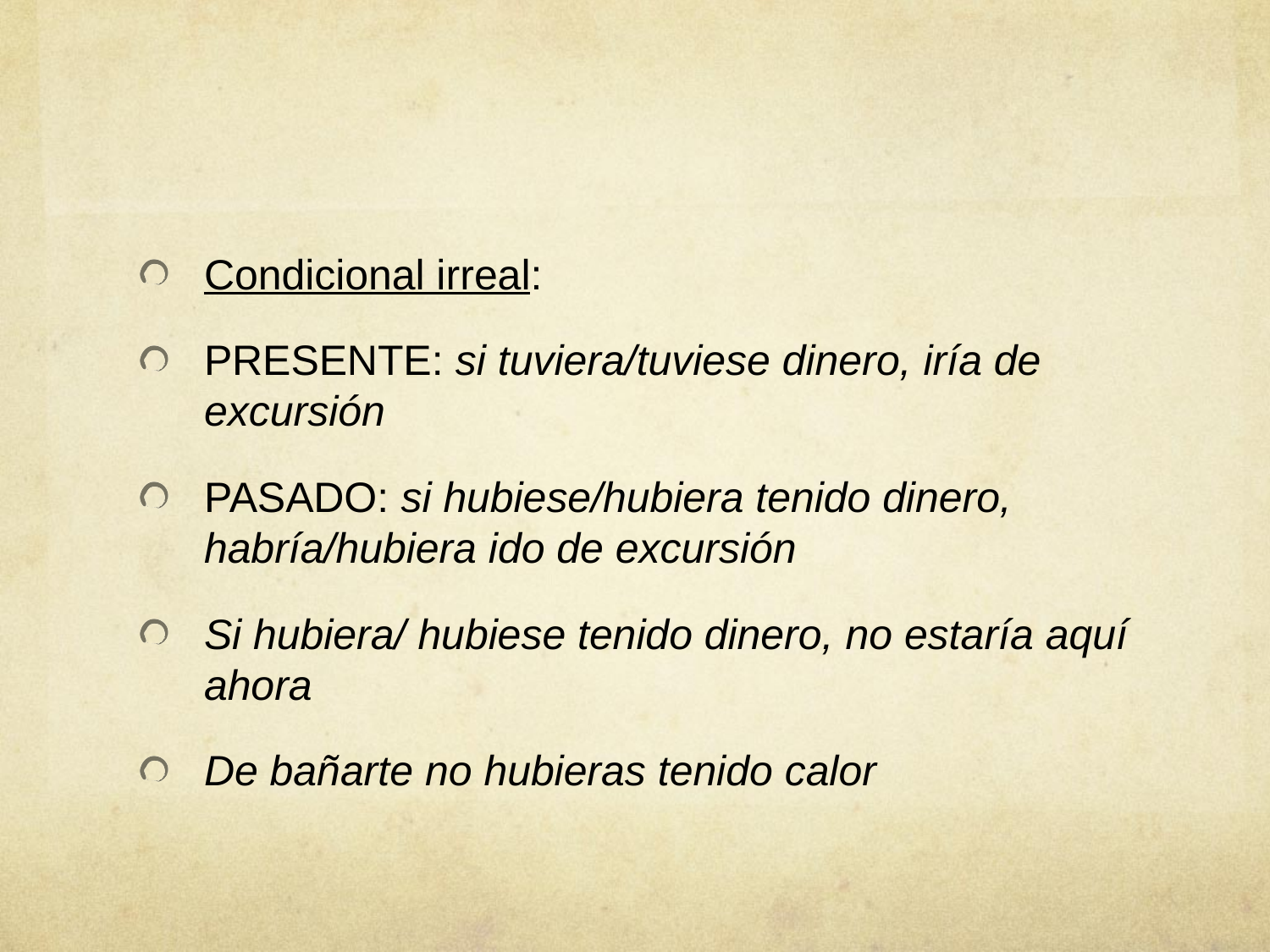

#
Condicional irreal:
PRESENTE: si tuviera/tuviese dinero, iría de excursión
PASADO: si hubiese/hubiera tenido dinero, habría/hubiera ido de excursión
Si hubiera/ hubiese tenido dinero, no estaría aquí ahora
De bañarte no hubieras tenido calor